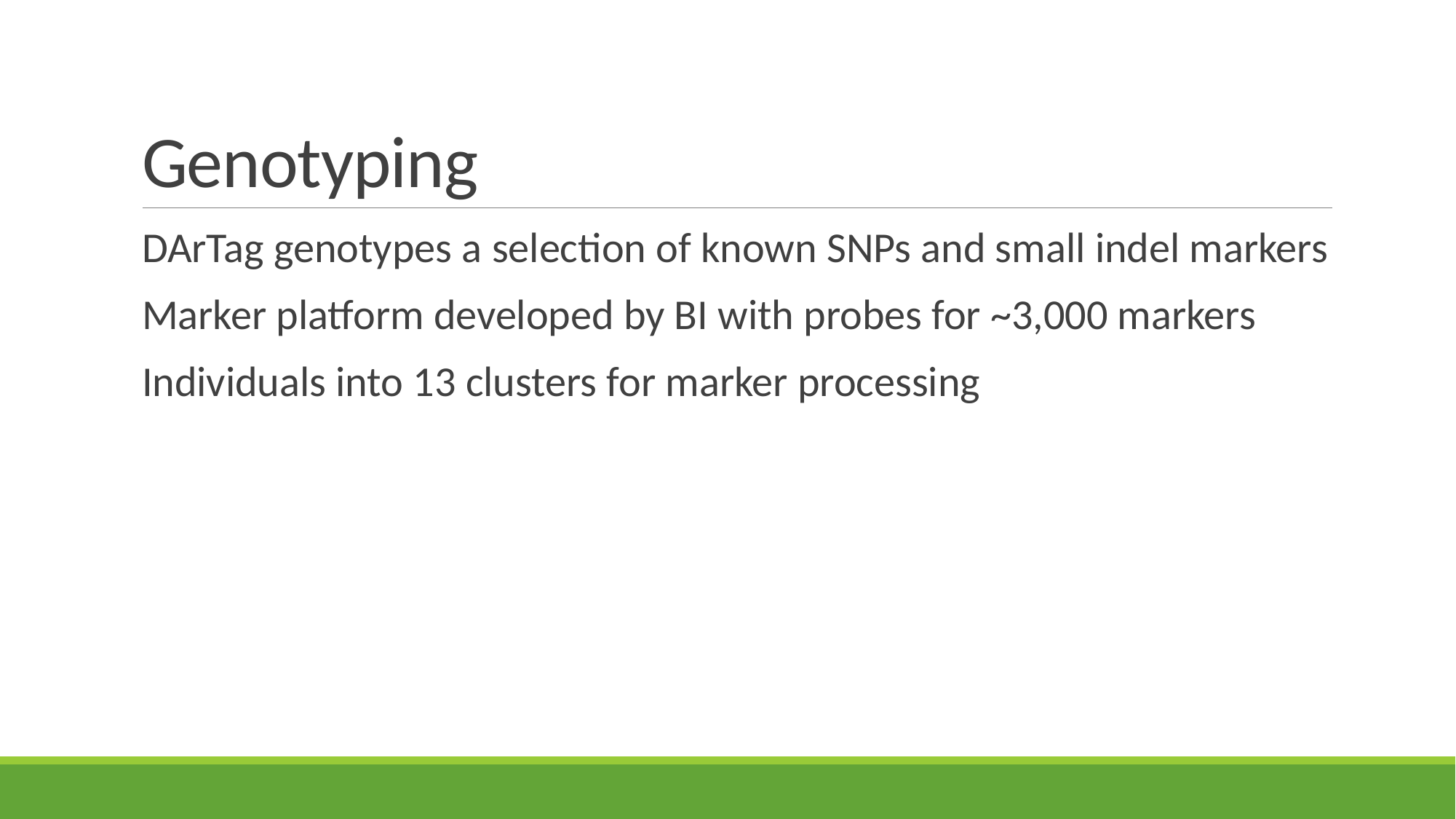

# Genotyping
DArTag genotypes a selection of known SNPs and small indel markers
Marker platform developed by BI with probes for ~3,000 markers
Individuals into 13 clusters for marker processing